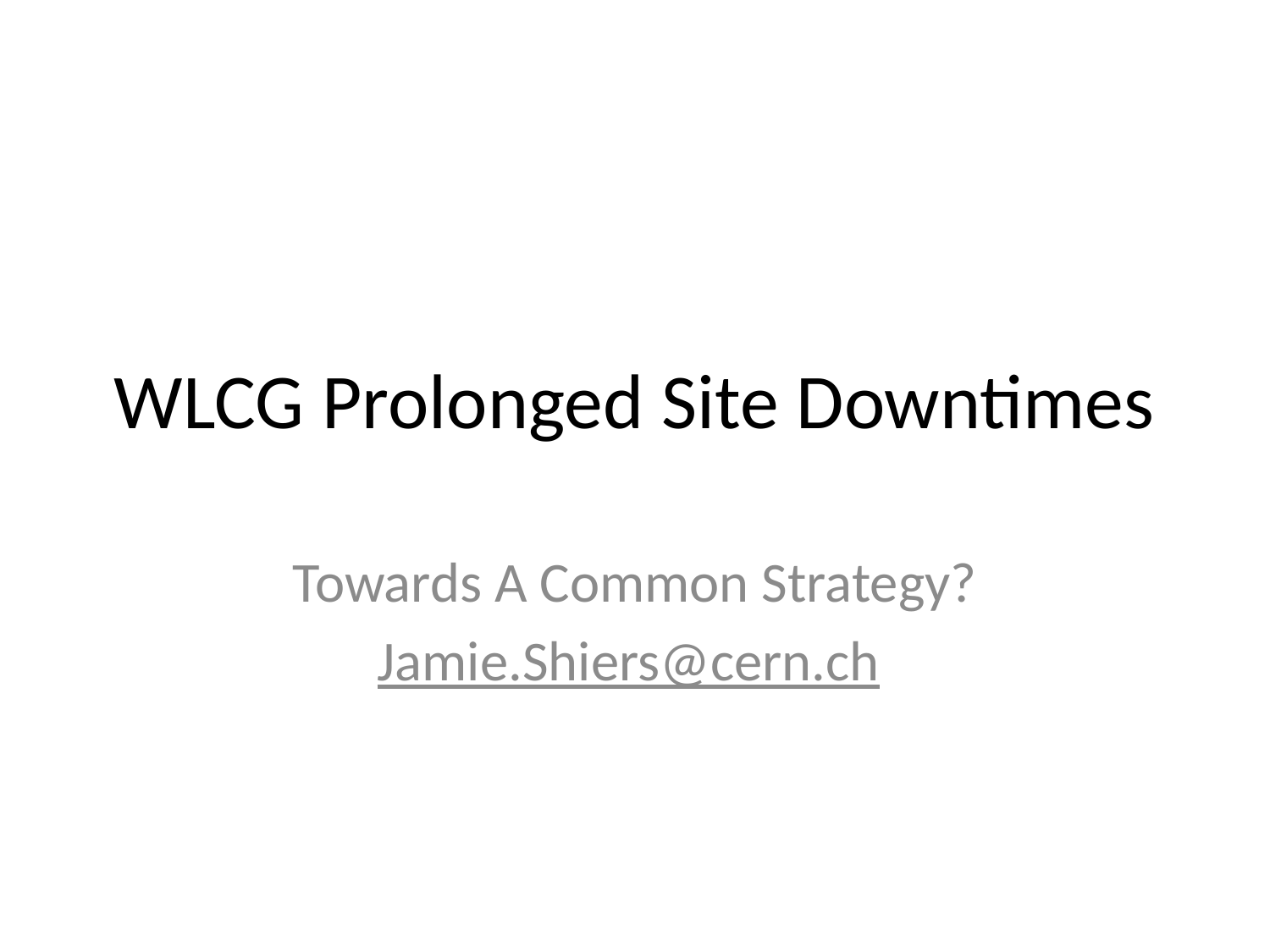

# WLCG Prolonged Site Downtimes
Towards A Common Strategy?
Jamie.Shiers@cern.ch